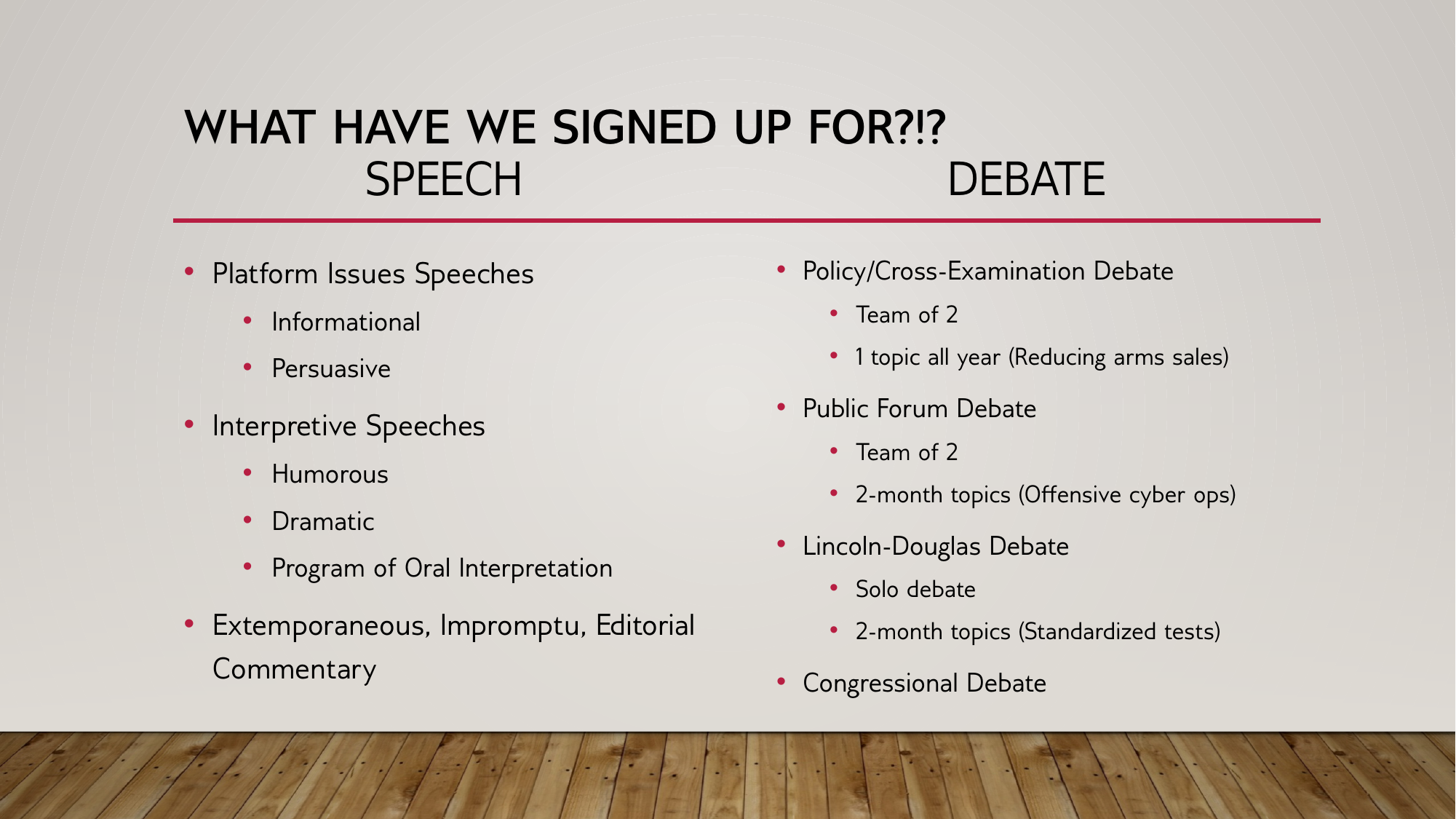

# What have we signed up for?!? Speech				Debate
Platform Issues Speeches
Informational
Persuasive
Interpretive Speeches
Humorous
Dramatic
Program of Oral Interpretation
Extemporaneous, Impromptu, Editorial Commentary

Policy/Cross-Examination Debate
Team of 2
1 topic all year (Reducing arms sales)
Public Forum Debate
Team of 2
2-month topics (Offensive cyber ops)
Lincoln-Douglas Debate
Solo debate
2-month topics (Standardized tests)
Congressional Debate